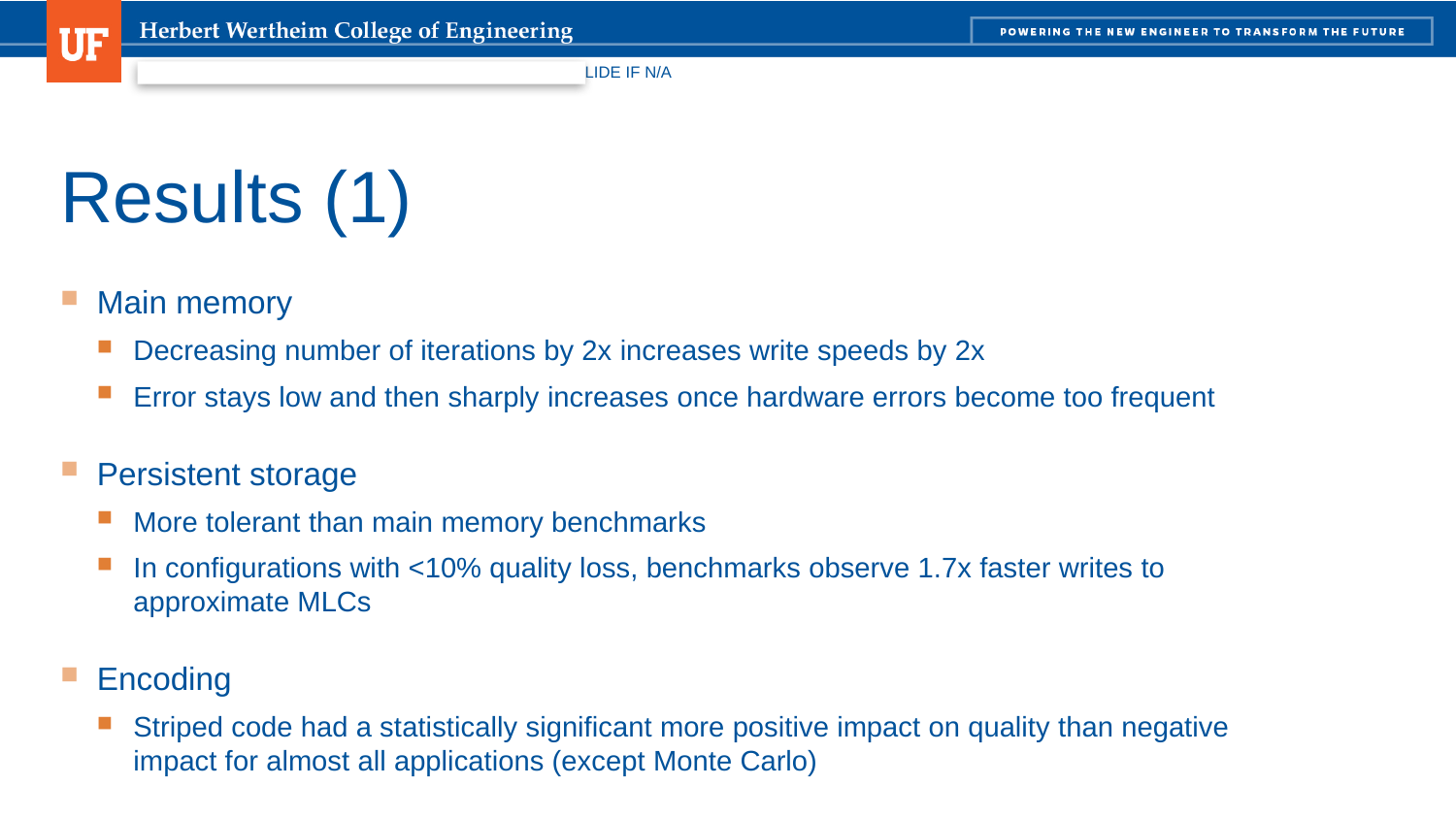

# Results (1)
Main memory
Decreasing number of iterations by 2x increases write speeds by 2x
Error stays low and then sharply increases once hardware errors become too frequent
Persistent storage
More tolerant than main memory benchmarks
In configurations with <10% quality loss, benchmarks observe 1.7x faster writes to approximate MLCs
Encoding
Striped code had a statistically significant more positive impact on quality than negative impact for almost all applications (except Monte Carlo)